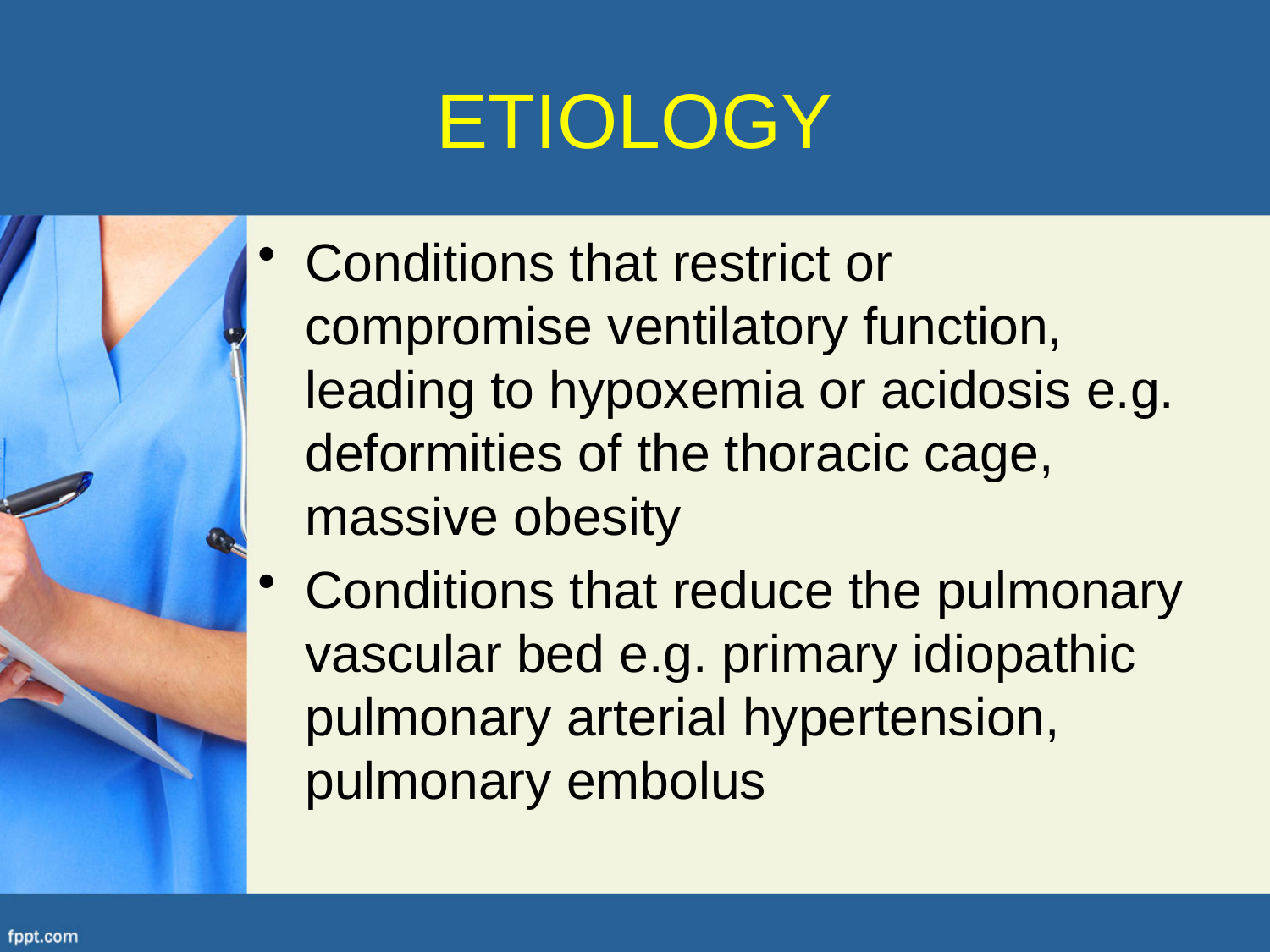

# ETIOLOGY
Conditions that restrict or compromise ventilatory function, leading to hypoxemia or acidosis e.g. deformities of the thoracic cage, massive obesity
Conditions that reduce the pulmonary vascular bed e.g. primary idiopathic pulmonary arterial hypertension, pulmonary embolus